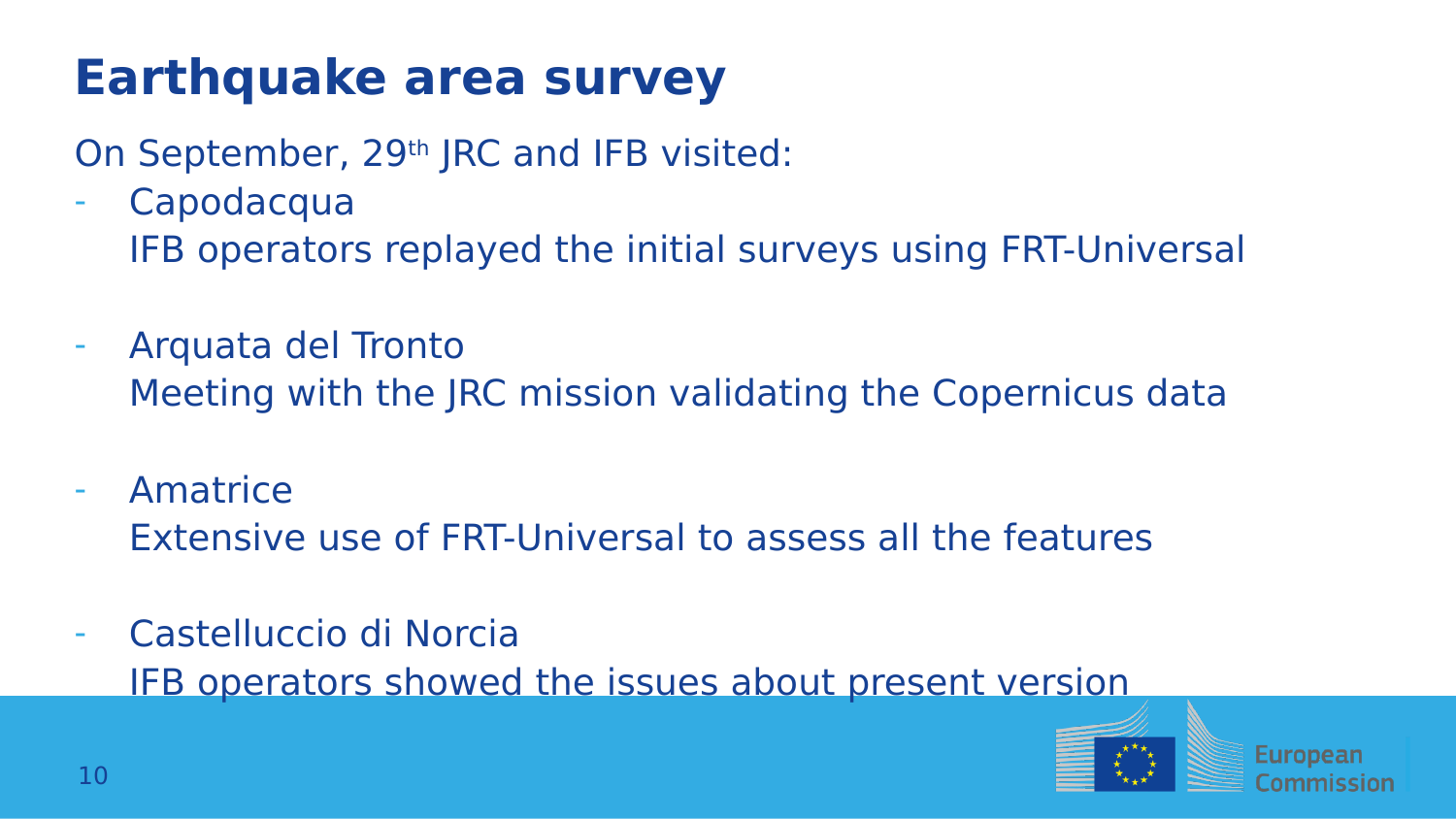

# Earthquake area survey
On September, 29th JRC and IFB visited:
Capodacqua
IFB operators replayed the initial surveys using FRT-Universal

Arquata del Tronto
Meeting with the JRC mission validating the Copernicus data

Amatrice
Extensive use of FRT-Universal to assess all the features

Castelluccio di Norcia
IFB operators showed the issues about present version